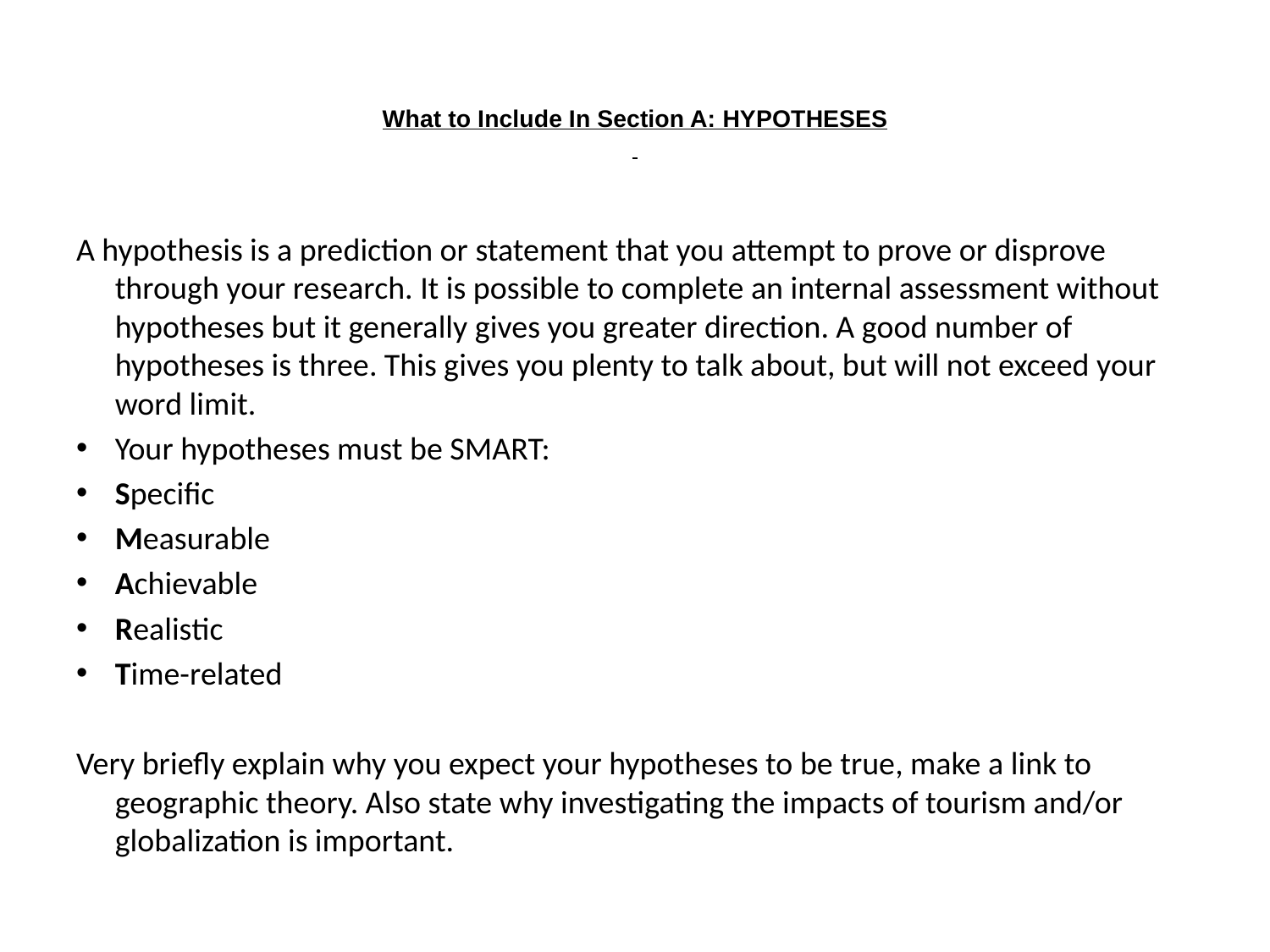

# What to Include In Section A: Hypotheses
A hypothesis is a prediction or statement that you attempt to prove or disprove through your research. It is possible to complete an internal assessment without hypotheses but it generally gives you greater direction. A good number of hypotheses is three. This gives you plenty to talk about, but will not exceed your word limit.
Your hypotheses must be SMART:
Specific
Measurable
Achievable
Realistic
Time-related

Very briefly explain why you expect your hypotheses to be true, make a link to geographic theory. Also state why investigating the impacts of tourism and/or globalization is important.